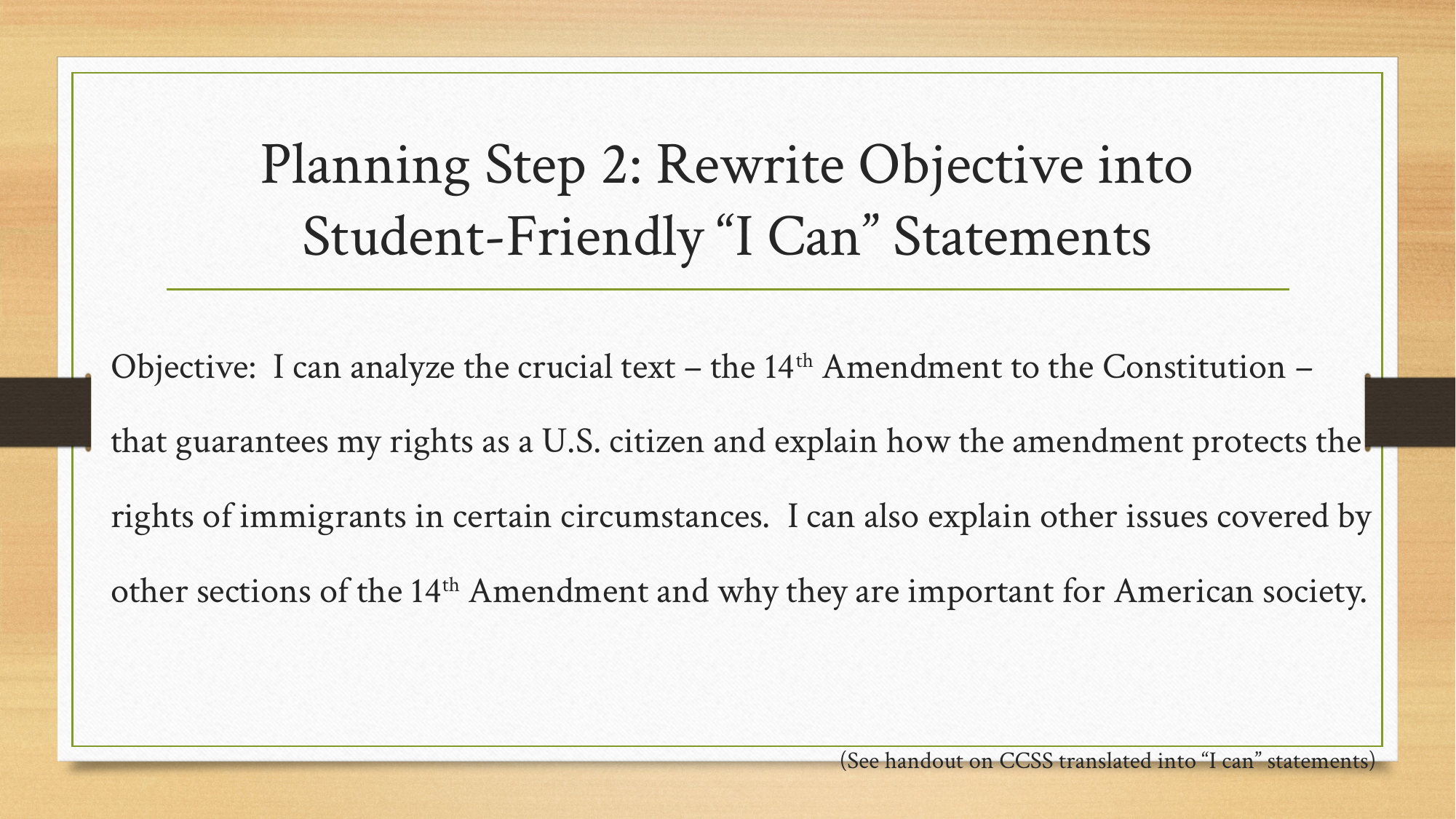

# Planning Step 2: Rewrite Objective into Student-Friendly “I Can” Statements
Objective:  I can analyze the crucial text – the 14th Amendment to the Constitution – that guarantees my rights as a U.S. citizen and explain how the amendment protects the rights of immigrants in certain circumstances.  I can also explain other issues covered by other sections of the 14th Amendment and why they are important for American society.

(See handout on CCSS translated into “I can” statements)